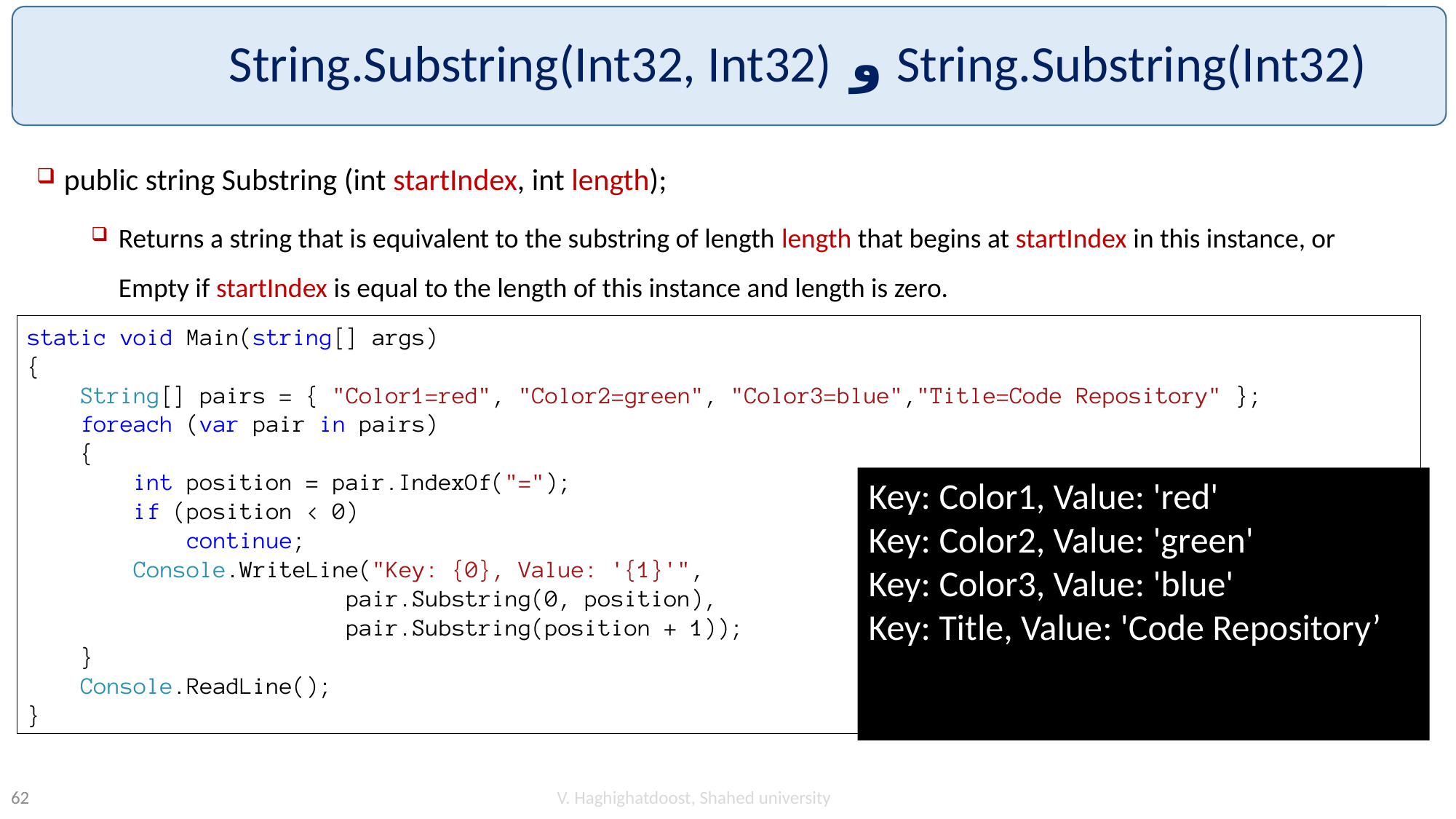

# String.Substring(Int32) و String.Substring(Int32, Int32)
public string Substring (int startIndex, int length);
Returns a string that is equivalent to the substring of length length that begins at startIndex in this instance, or Empty if startIndex is equal to the length of this instance and length is zero.
static void Main(string[] args)
{
    String[] pairs = { "Color1=red", "Color2=green", "Color3=blue","Title=Code Repository" };
    foreach (var pair in pairs)
    {
        int position = pair.IndexOf("=");
        if (position < 0)
            continue;
        Console.WriteLine("Key: {0}, Value: '{1}'",
                        pair.Substring(0, position),
                        pair.Substring(position + 1));
    }
    Console.ReadLine();
}
Key: Color1, Value: 'red'
Key: Color2, Value: 'green'
Key: Color3, Value: 'blue'
Key: Title, Value: 'Code Repository’

V. Haghighatdoost, Shahed university
62